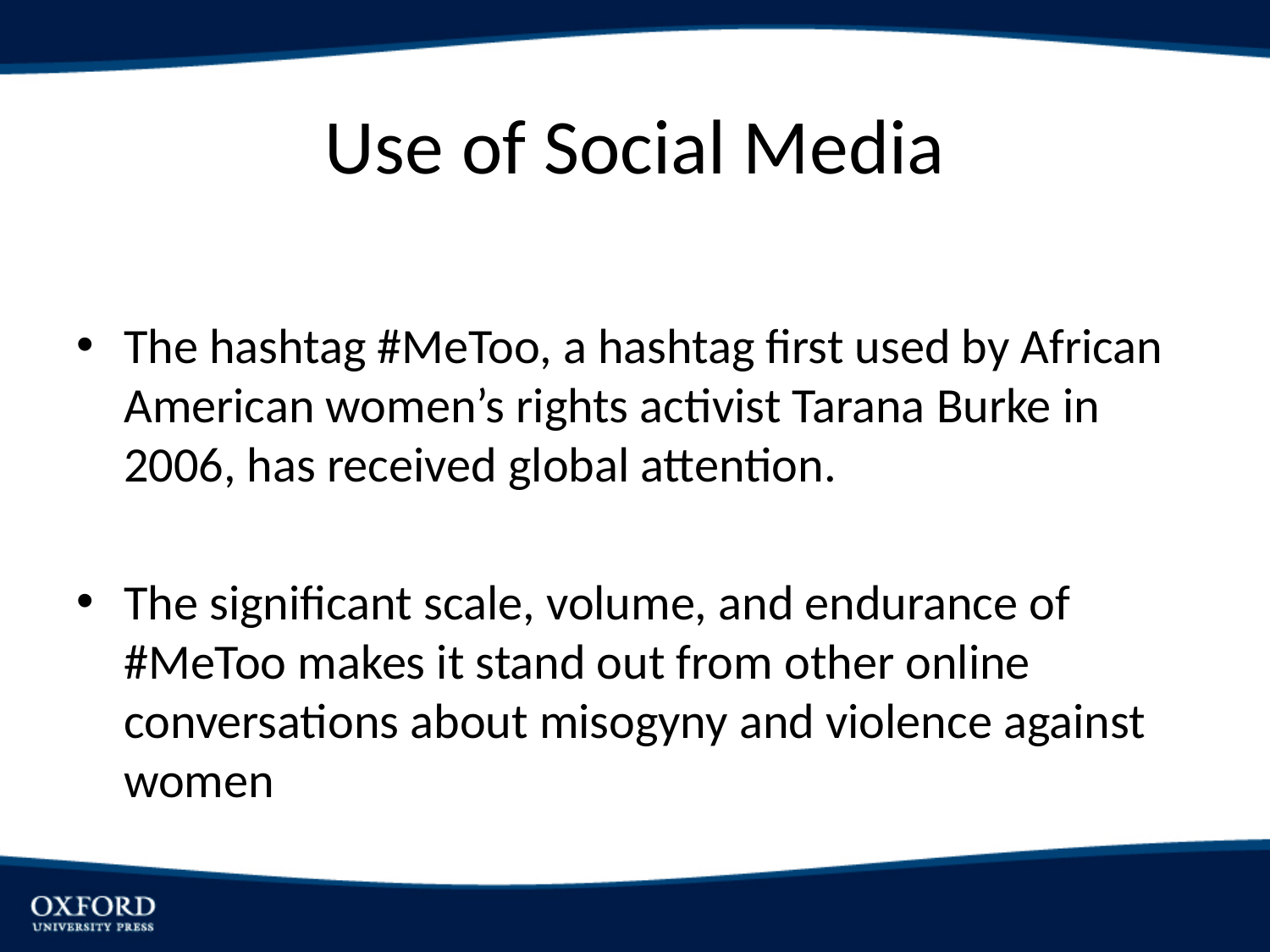

# Use of Social Media

The hashtag #MeToo, a hashtag first used by African American women’s rights activist Tarana Burke in 2006, has received global attention.

The significant scale, volume, and endurance of #MeToo makes it stand out from other online conversations about misogyny and violence against women